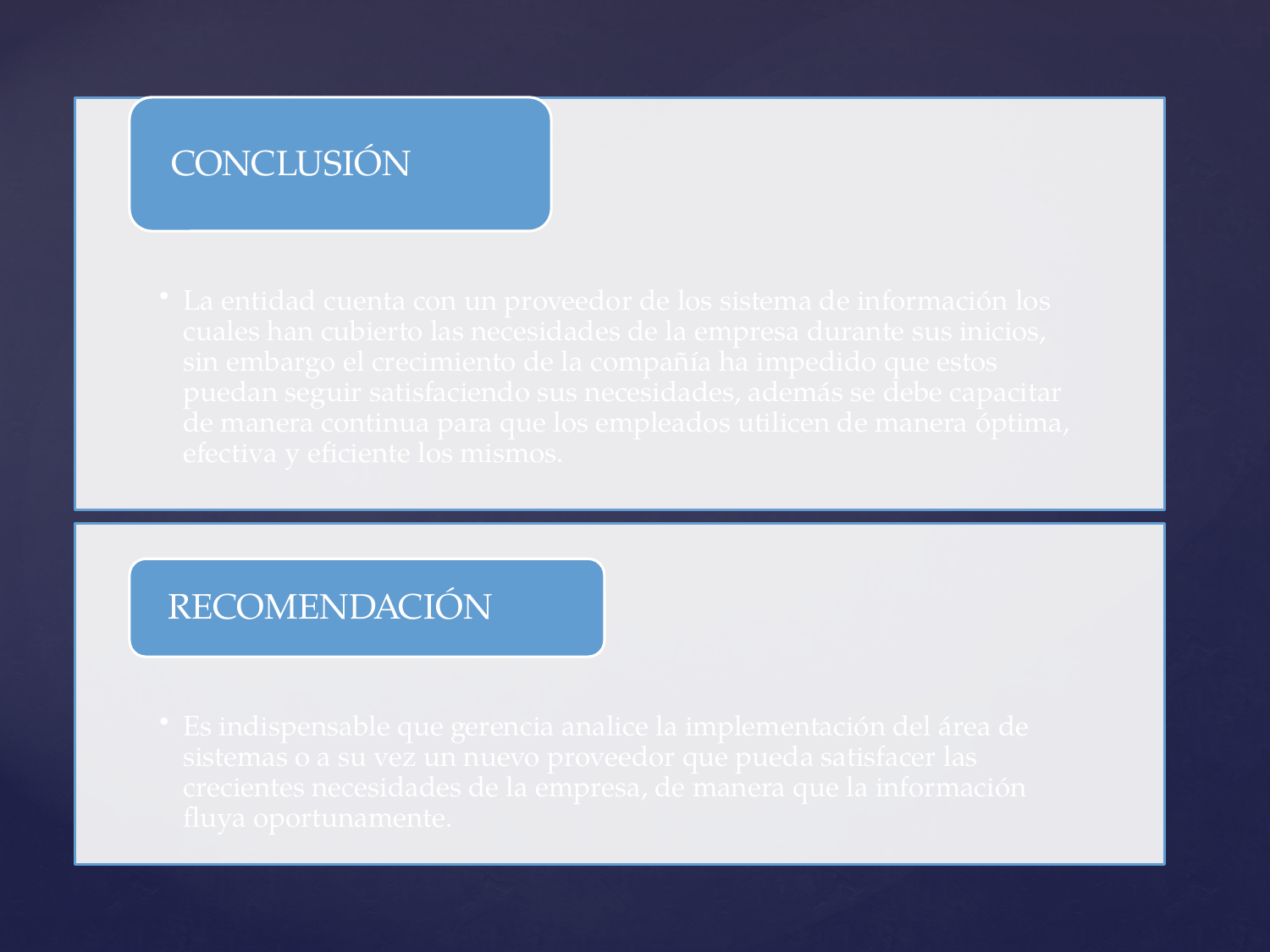

La entidad cuenta con un proveedor de los sistema de información los cuales han cubierto las necesidades de la empresa durante sus inicios, sin embargo el crecimiento de la compañía ha impedido que estos puedan seguir satisfaciendo sus necesidades, además se debe capacitar de manera continua para que los empleados utilicen de manera óptima, efectiva y eficiente los mismos.
CONCLUSIÓN
Es indispensable que gerencia analice la implementación del área de sistemas o a su vez un nuevo proveedor que pueda satisfacer las crecientes necesidades de la empresa, de manera que la información fluya oportunamente.
RECOMENDACIÓN